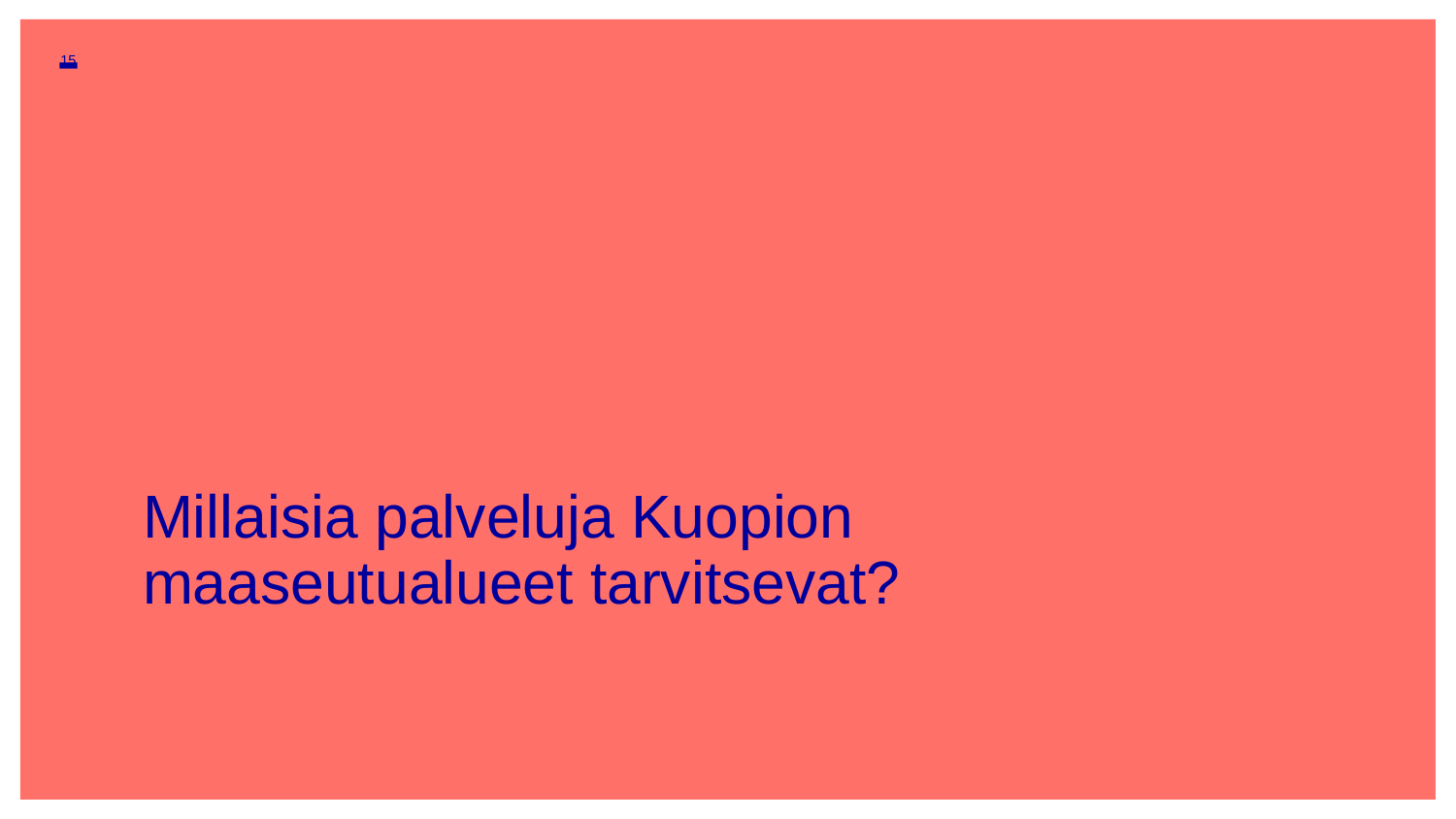

15
15
# Millaisia palveluja Kuopion maaseutualueet tarvitsevat?